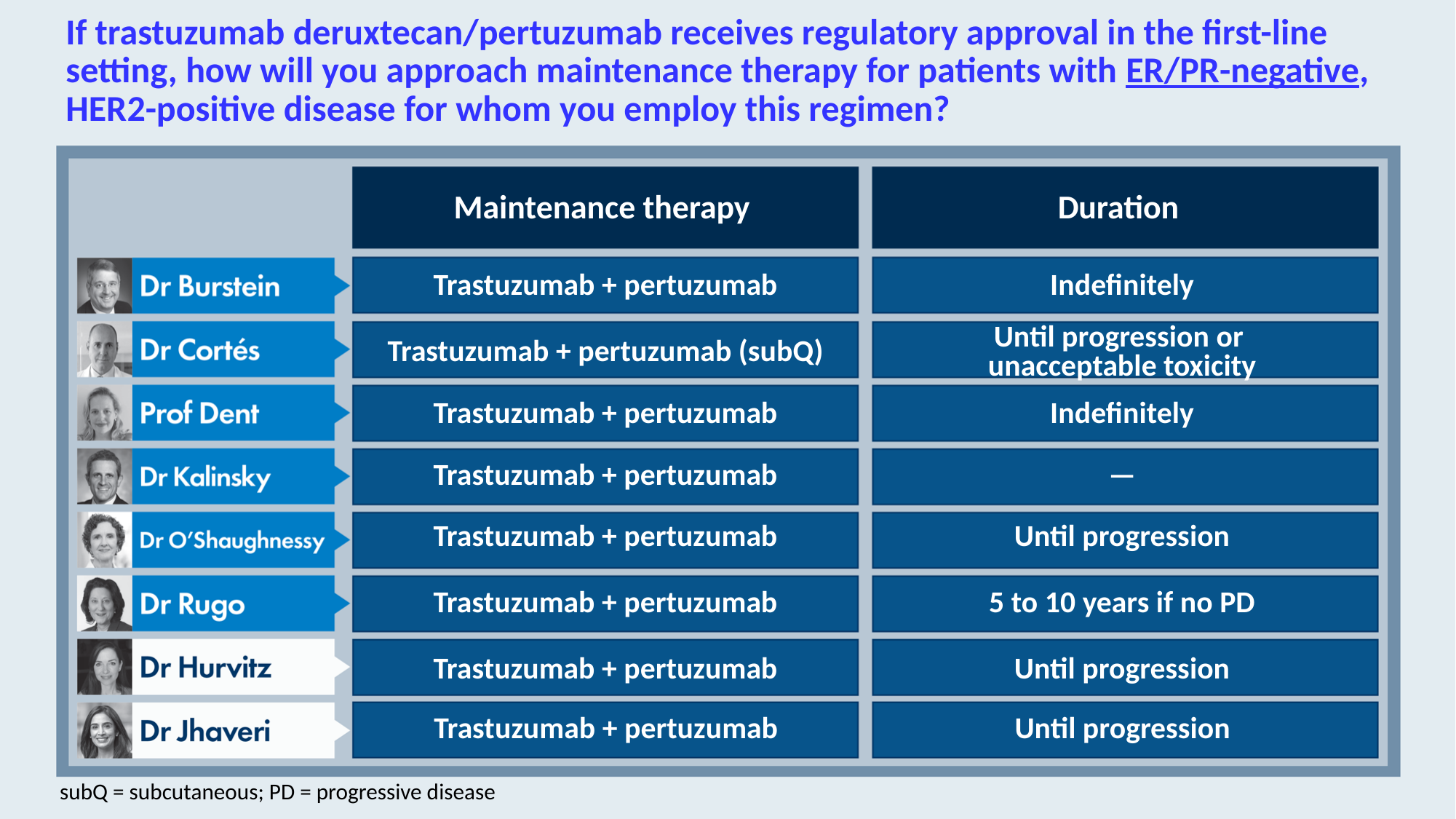

# If trastuzumab deruxtecan/pertuzumab receives regulatory approval in the first-line setting, how will you approach maintenance therapy for patients with ER/PR-negative, HER2-positive disease for whom you employ this regimen?
Maintenance therapy
Duration
Trastuzumab + pertuzumab
Indefinitely
Trastuzumab + pertuzumab (subQ)
Until progression or
unacceptable toxicity
Trastuzumab + pertuzumab
Indefinitely
Trastuzumab + pertuzumab
—
Trastuzumab + pertuzumab
Until progression
Trastuzumab + pertuzumab
5 to 10 years if no PD
Trastuzumab + pertuzumab
Until progression
Trastuzumab + pertuzumab
Until progression
subQ = subcutaneous; PD = progressive disease